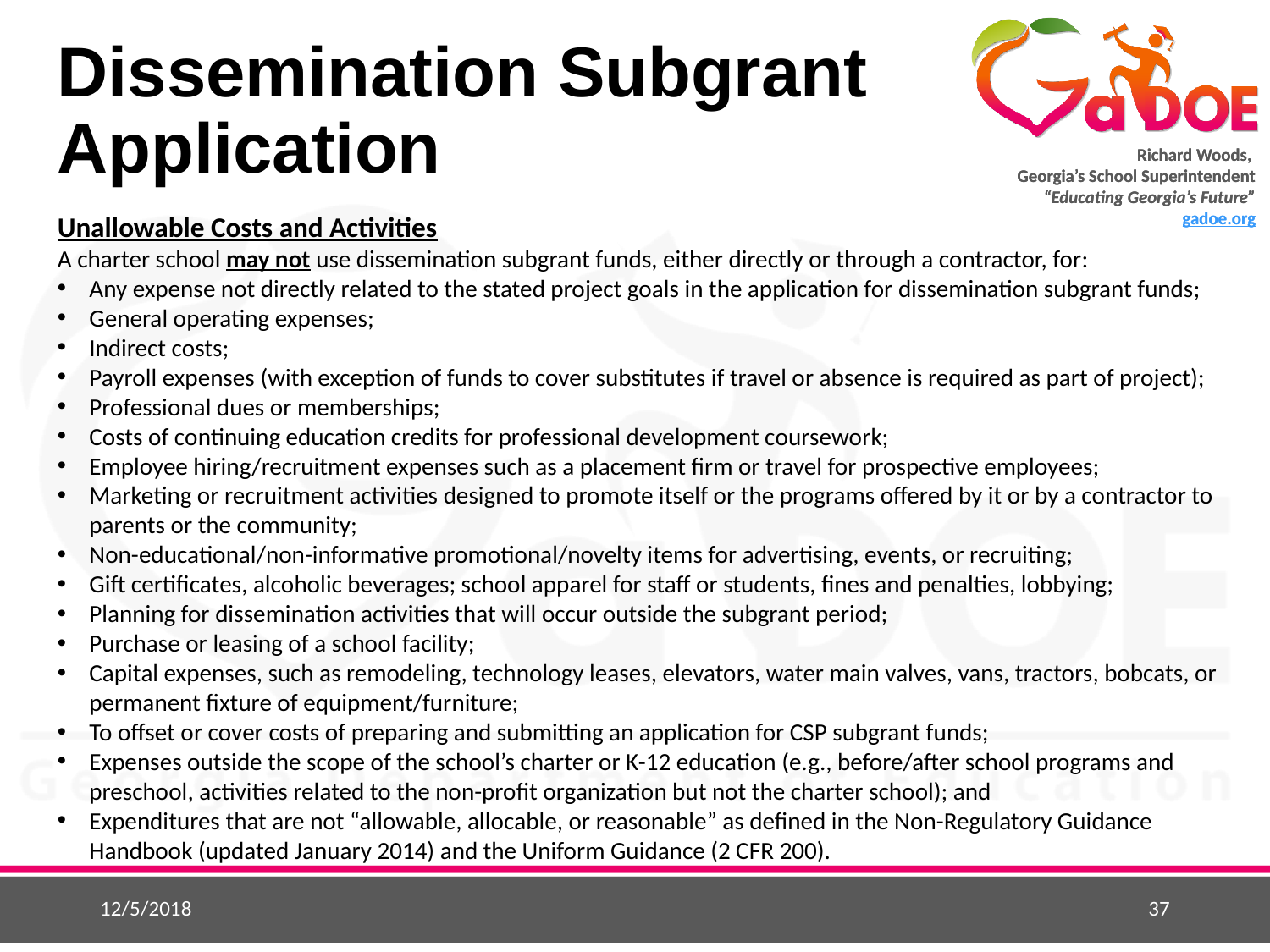

# Dissemination Subgrant Application
Unallowable Costs and Activities
A charter school may not use dissemination subgrant funds, either directly or through a contractor, for:
Any expense not directly related to the stated project goals in the application for dissemination subgrant funds;
General operating expenses;
Indirect costs;
Payroll expenses (with exception of funds to cover substitutes if travel or absence is required as part of project);
Professional dues or memberships;
Costs of continuing education credits for professional development coursework;
Employee hiring/recruitment expenses such as a placement firm or travel for prospective employees;
Marketing or recruitment activities designed to promote itself or the programs offered by it or by a contractor to parents or the community;
Non-educational/non-informative promotional/novelty items for advertising, events, or recruiting;
Gift certificates, alcoholic beverages; school apparel for staff or students, fines and penalties, lobbying;
Planning for dissemination activities that will occur outside the subgrant period;
Purchase or leasing of a school facility;
Capital expenses, such as remodeling, technology leases, elevators, water main valves, vans, tractors, bobcats, or permanent fixture of equipment/furniture;
To offset or cover costs of preparing and submitting an application for CSP subgrant funds;
Expenses outside the scope of the school’s charter or K-12 education (e.g., before/after school programs and preschool, activities related to the non-profit organization but not the charter school); and
Expenditures that are not “allowable, allocable, or reasonable” as defined in the Non-Regulatory Guidance Handbook (updated January 2014) and the Uniform Guidance (2 CFR 200).

12/5/2018
37